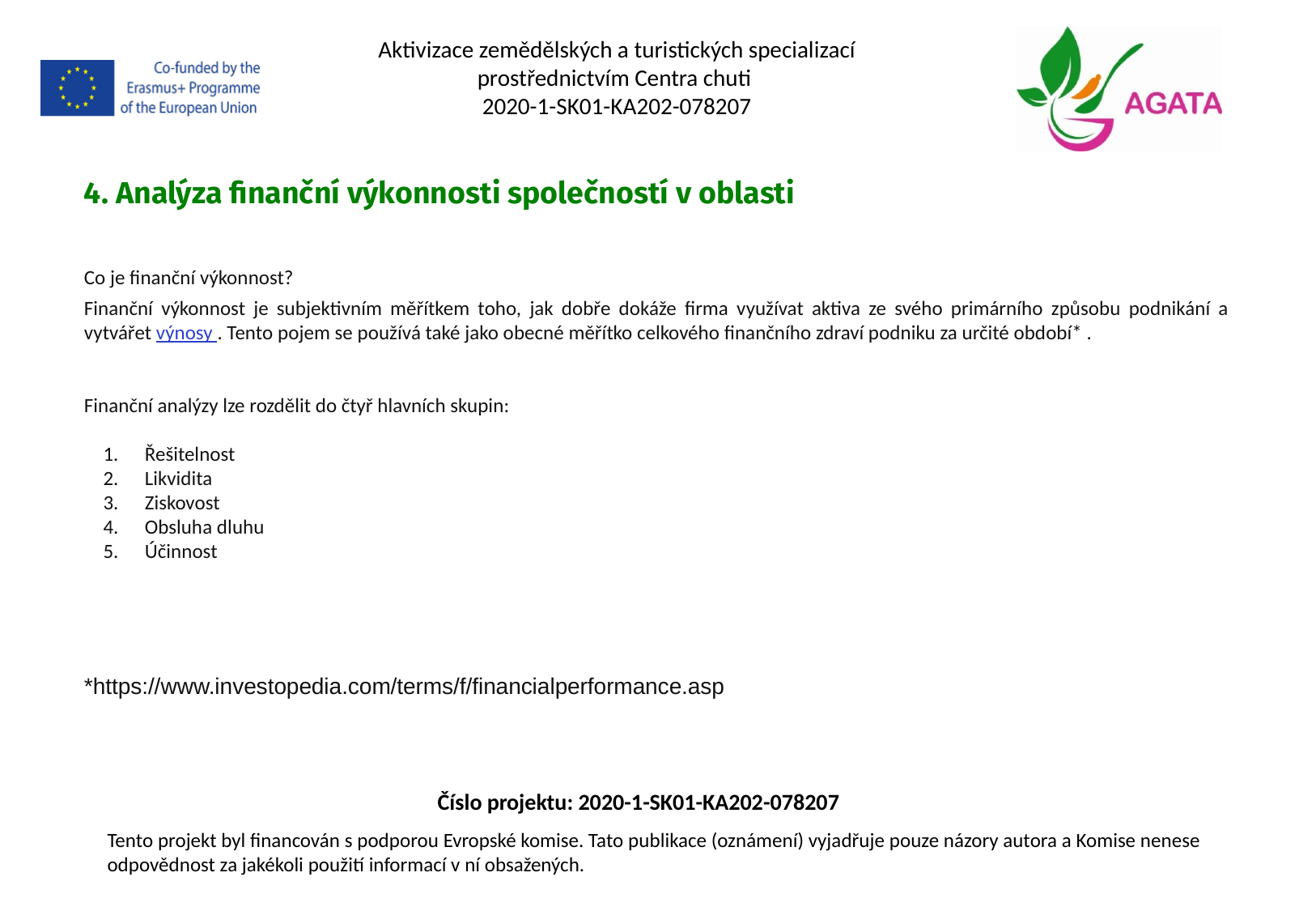

Aktivizace zemědělských a turistických specializací prostřednictvím Centra chuti
2020-1-SK01-KA202-078207
4. Analýza finanční výkonnosti společností v oblasti
Co je finanční výkonnost?
Finanční výkonnost je subjektivním měřítkem toho, jak dobře dokáže firma využívat aktiva ze svého primárního způsobu podnikání a vytvářet výnosy . Tento pojem se používá také jako obecné měřítko celkového finančního zdraví podniku za určité období* .

Finanční analýzy lze rozdělit do čtyř hlavních skupin:

Řešitelnost
Likvidita
Ziskovost
Obsluha dluhu
Účinnost

*https://www.investopedia.com/terms/f/financialperformance.asp

Číslo projektu: 2020-1-SK01-KA202-078207
Tento projekt byl financován s podporou Evropské komise. Tato publikace (oznámení) vyjadřuje pouze názory autora a Komise nenese odpovědnost za jakékoli použití informací v ní obsažených.